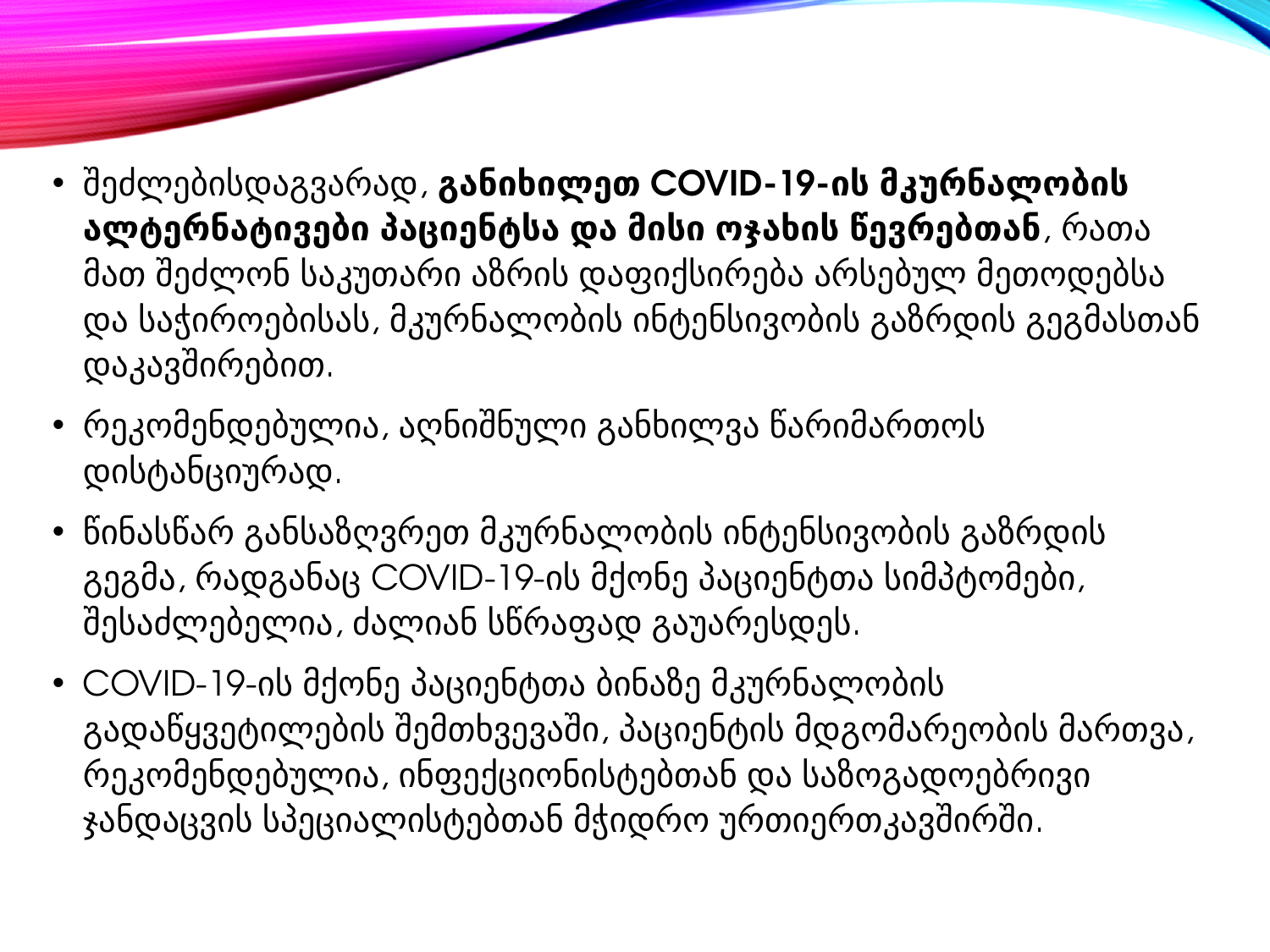

შეძლებისდაგვარად, განიხილეთ COVID-19-ის მკურნალობის ალტერნატივები პაციენტსა და მისი ოჯახის წევრებთან, რათა მათ შეძლონ საკუთარი აზრის დაფიქსირება არსებულ მეთოდებსა და საჭიროებისას, მკურნალობის ინტენსივობის გაზრდის გეგმასთან დაკავშირებით.
რეკომენდებულია, აღნიშნული განხილვა წარიმართოს დისტანციურად.
წინასწარ განსაზღვრეთ მკურნალობის ინტენსივობის გაზრდის გეგმა, რადგანაც COVID-19-ის მქონე პაციენტთა სიმპტომები, შესაძლებელია, ძალიან სწრაფად გაუარესდეს.
COVID-19-ის მქონე პაციენტთა ბინაზე მკურნალობის გადაწყვეტილების შემთხვევაში, პაციენტის მდგომარეობის მართვა, რეკომენდებულია, ინფექციონისტებთან და საზოგადოებრივი ჯანდაცვის სპეციალისტებთან მჭიდრო ურთიერთკავშირში.